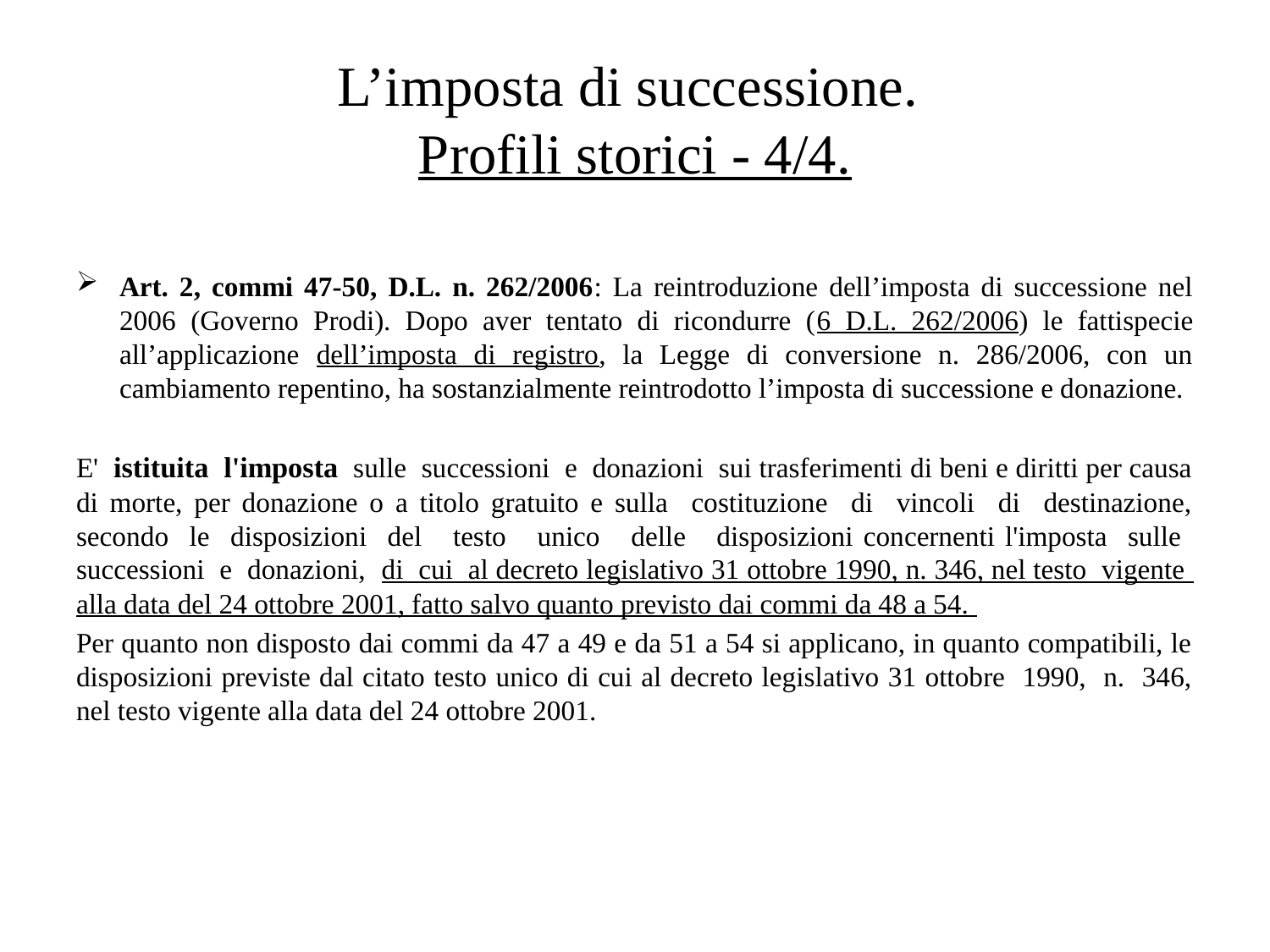

# L’imposta di successione. Profili storici - 4/4.

Art. 2, commi 47-50, D.L. n. 262/2006: La reintroduzione dell’imposta di successione nel 2006 (Governo Prodi). Dopo aver tentato di ricondurre (6 D.L. 262/2006) le fattispecie all’applicazione dell’imposta di registro, la Legge di conversione n. 286/2006, con un cambiamento repentino, ha sostanzialmente reintrodotto l’imposta di successione e donazione.

E'  istituita  l'imposta  sulle  successioni  e  donazioni  sui trasferimenti di beni e diritti per causa di morte, per donazione o a titolo gratuito e sulla  costituzione  di  vincoli  di  destinazione, secondo  le  disposizioni  del   testo   unico   delle   disposizioni concernenti l'imposta  sulle  successioni  e  donazioni,  di  cui  al decreto legislativo 31 ottobre 1990, n. 346, nel testo  vigente  alla data del 24 ottobre 2001, fatto salvo quanto previsto dai commi da 48 a 54.
Per quanto non disposto dai commi da 47 a 49 e da 51 a 54 si applicano, in quanto compatibili, le disposizioni previste dal citato testo unico di cui al decreto legislativo 31 ottobre  1990,  n.  346, nel testo vigente alla data del 24 ottobre 2001.